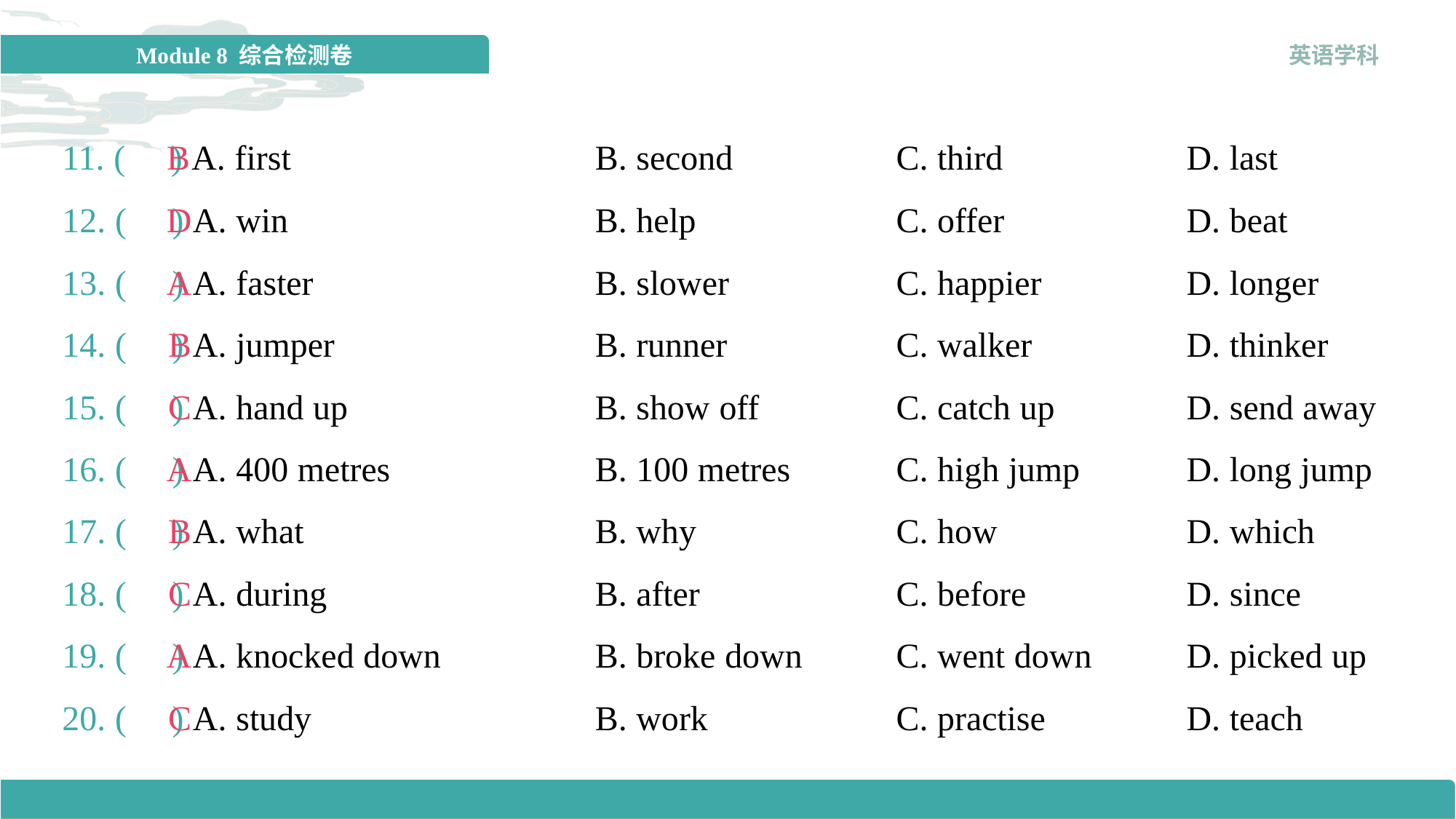

11. (     ) A. first	B. second	C. third	D. last
B
12. (     ) A. win	B. help	C. offer	D. beat
D
13. (     ) A. faster	B. slower	C. happier	D. longer
A
14. (     ) A. jumper	B. runner	C. walker	D. thinker
B
15. (     ) A. hand up	B. show off	C. catch up	D. send away
C
16. (     ) A. 400 metres	B. 100 metres	C. high jump	D. long jump
A
17. (     ) A. what	B. why	C. how	D. which
B
18. (     ) A. during	B. after	C. before	D. since
C
19. (     ) A. knocked down	B. broke down	C. went down	D. picked up
A
20. (     ) A. study	B. work	C. practise	D. teach
C